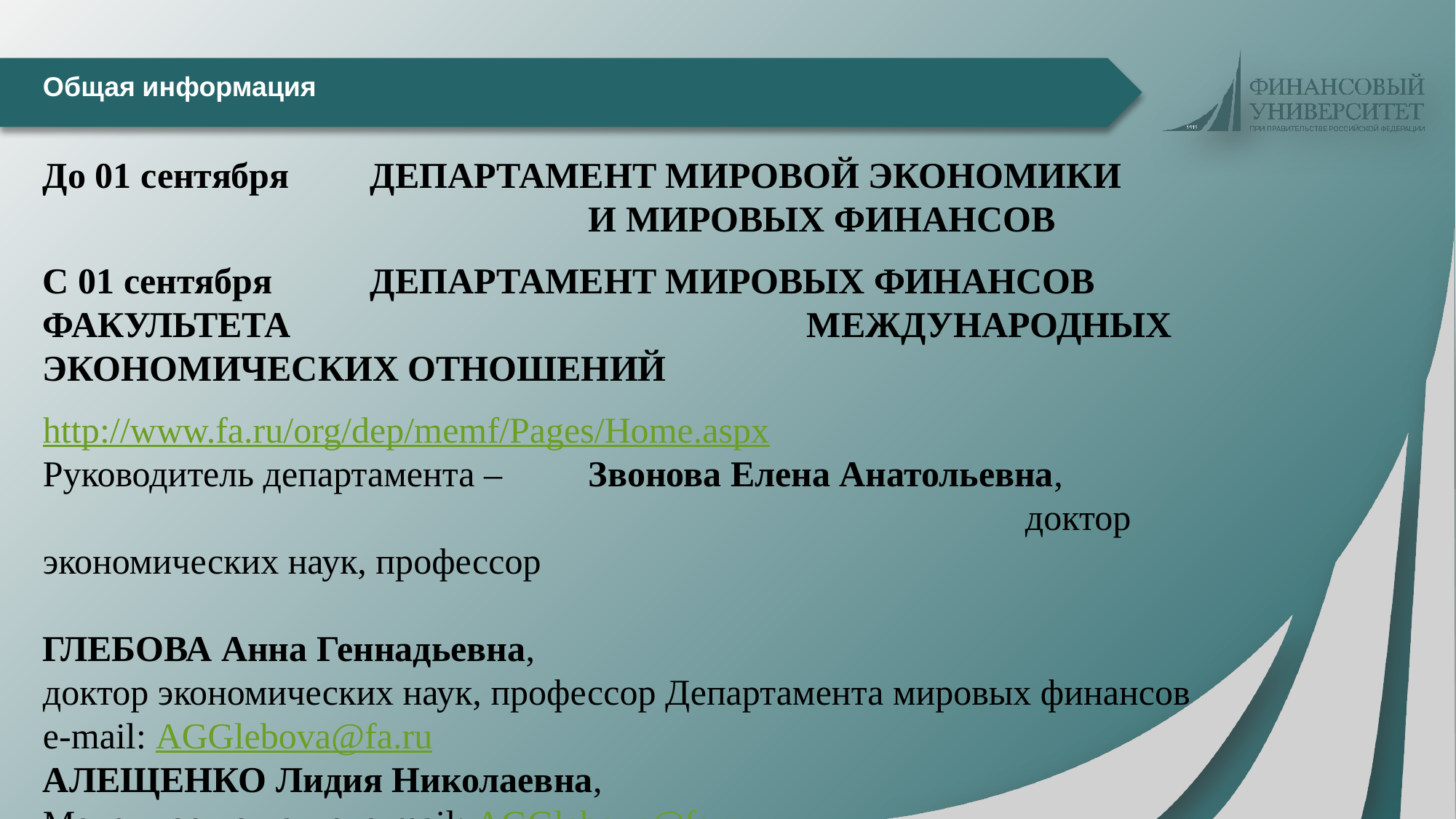

# Общая информация
До 01 сентября 	ДЕПАРТАМЕНТ МИРОВОЙ ЭКОНОМИКИ
					И МИРОВЫХ ФИНАНСОВ

С 01 сентября 	ДЕПАРТАМЕНТ МИРОВЫХ ФИНАНСОВ ФАКУЛЬТЕТА 					МЕЖДУНАРОДНЫХ ЭКОНОМИЧЕСКИХ ОТНОШЕНИЙ

http://www.fa.ru/org/dep/memf/Pages/Home.aspx
Руководитель департамента – 	Звонова Елена Анатольевна,
									доктор экономических наук, профессор

ГЛЕБОВА Анна Геннадьевна,
доктор экономических наук, профессор Департамента мировых финансов
e-mail: AGGlebova@fa.ru
АЛЕЩЕНКО Лидия Николаевна,
Менеджер по науке, e-mail: AGGlebova@fa.ru
Тел. +7 (499) 943 95 43